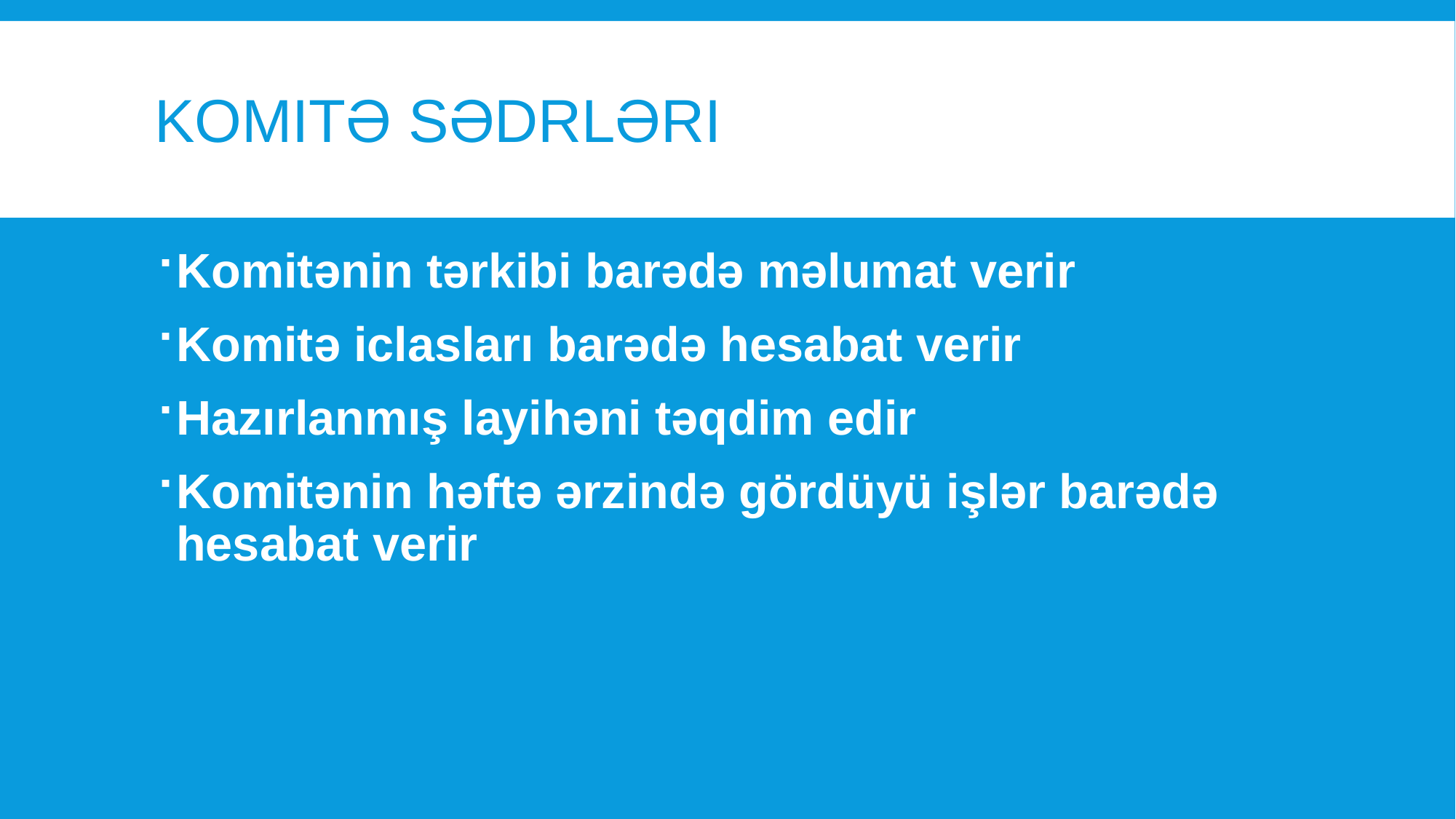

# Komitə sədrləri
Komitənin tərkibi barədə məlumat verir
Komitə iclasları barədə hesabat verir
Hazırlanmış layihəni təqdim edir
Komitənin həftə ərzində gördüyü işlər barədə hesabat verir